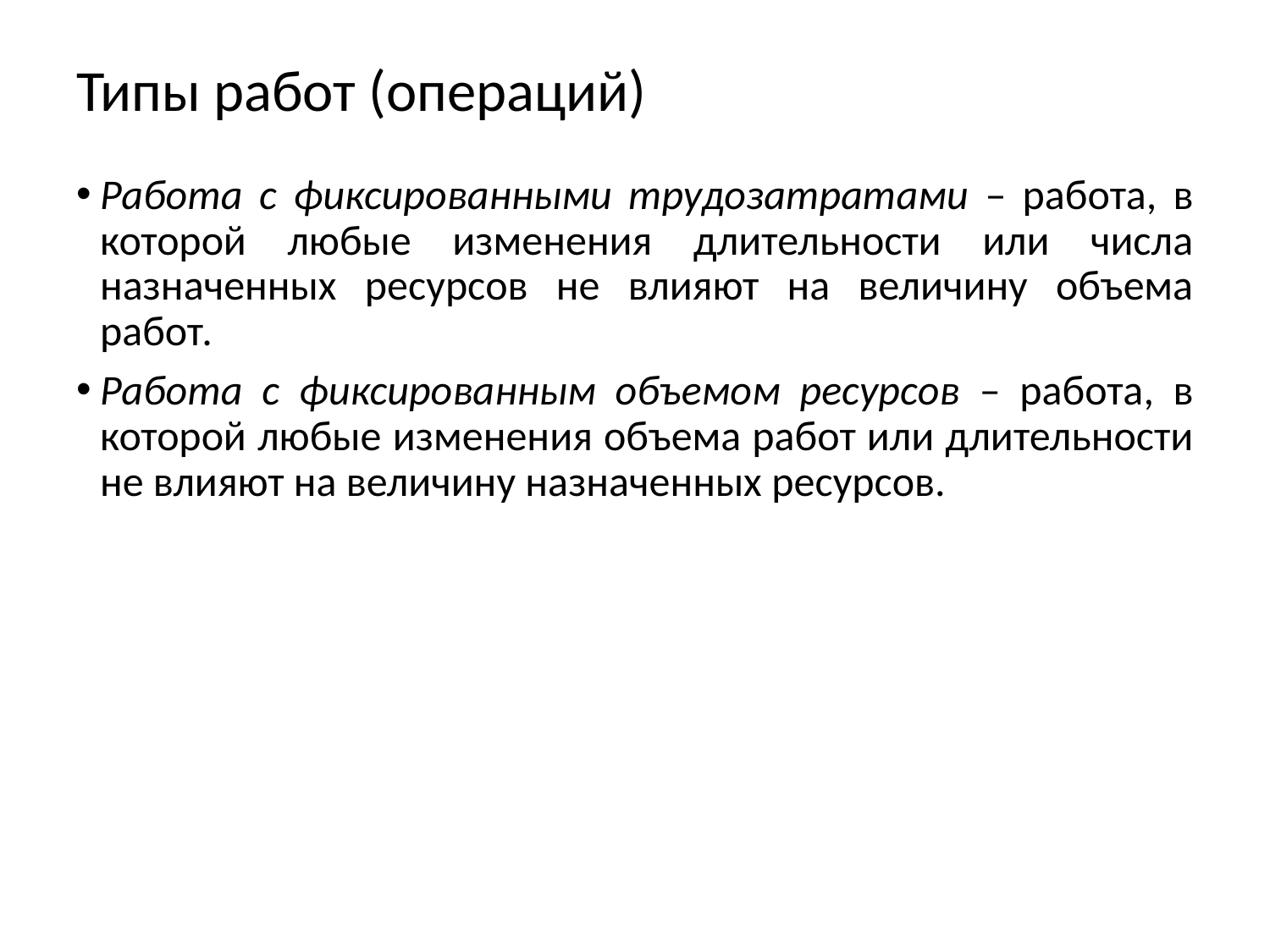

# Типы работ (операций)
Работа с фиксированными трудозатратами – работа, в которой любые изменения длительности или числа назначенных ресурсов не влияют на величину объема работ.
Работа с фиксированным объемом ресурсов – работа, в которой любые изменения объема работ или длительности не влияют на величину назначенных ресурсов.